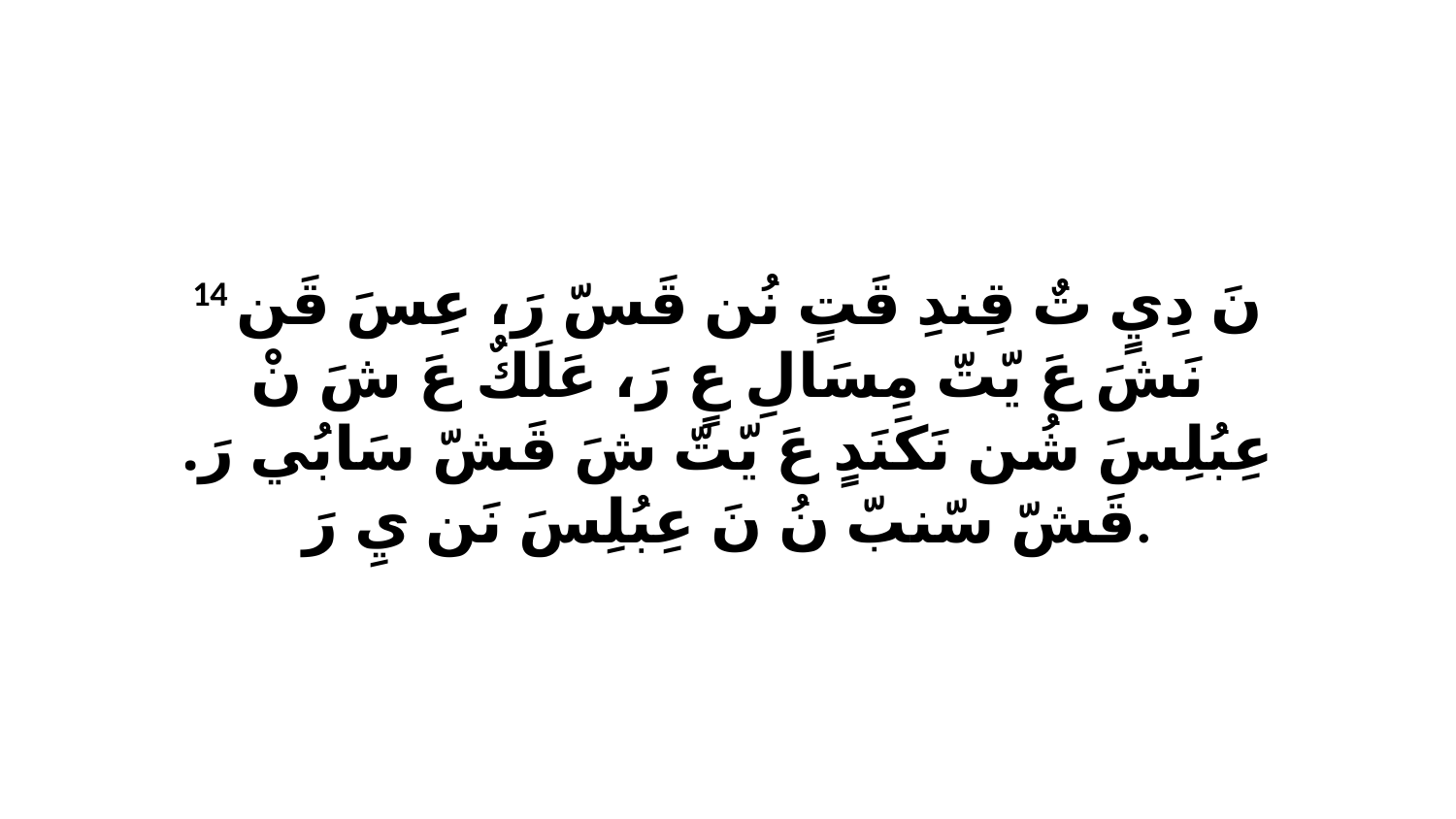

14 نَ دِيٍ تٌ قِندِ قَتٍ نُن قَسّ رَ، عِسَ قَن نَشَ عَ يّتّ مِسَالِ عٍ رَ، عَلَكٌ عَ شَ نْ عِبُلِسَ شُن نَكَنَدٍ عَ يّتّ شَ قَشّ سَابُي رَ. قَشّ سّنبّ نُ نَ عِبُلِسَ نَن يِ رَ.